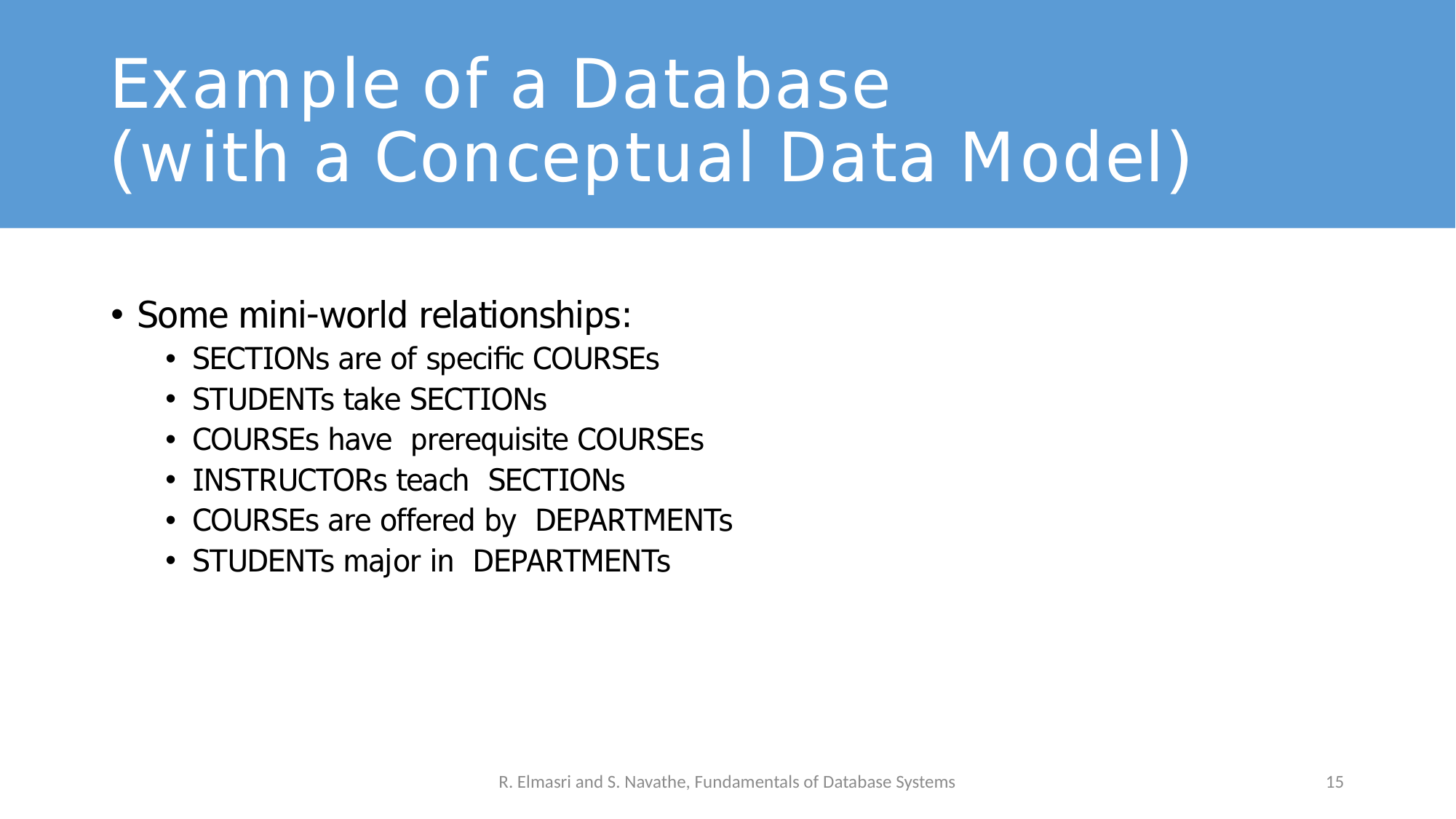

# Example of a Database (with a Conceptual Data Model)
Some mini-world relationships:
SECTIONs are of specific COURSEs
STUDENTs take SECTIONs
COURSEs have  prerequisite COURSEs
INSTRUCTORs teach  SECTIONs
COURSEs are offered by  DEPARTMENTs
STUDENTs major in  DEPARTMENTs
R. Elmasri and S. Navathe, Fundamentals of Database Systems
15